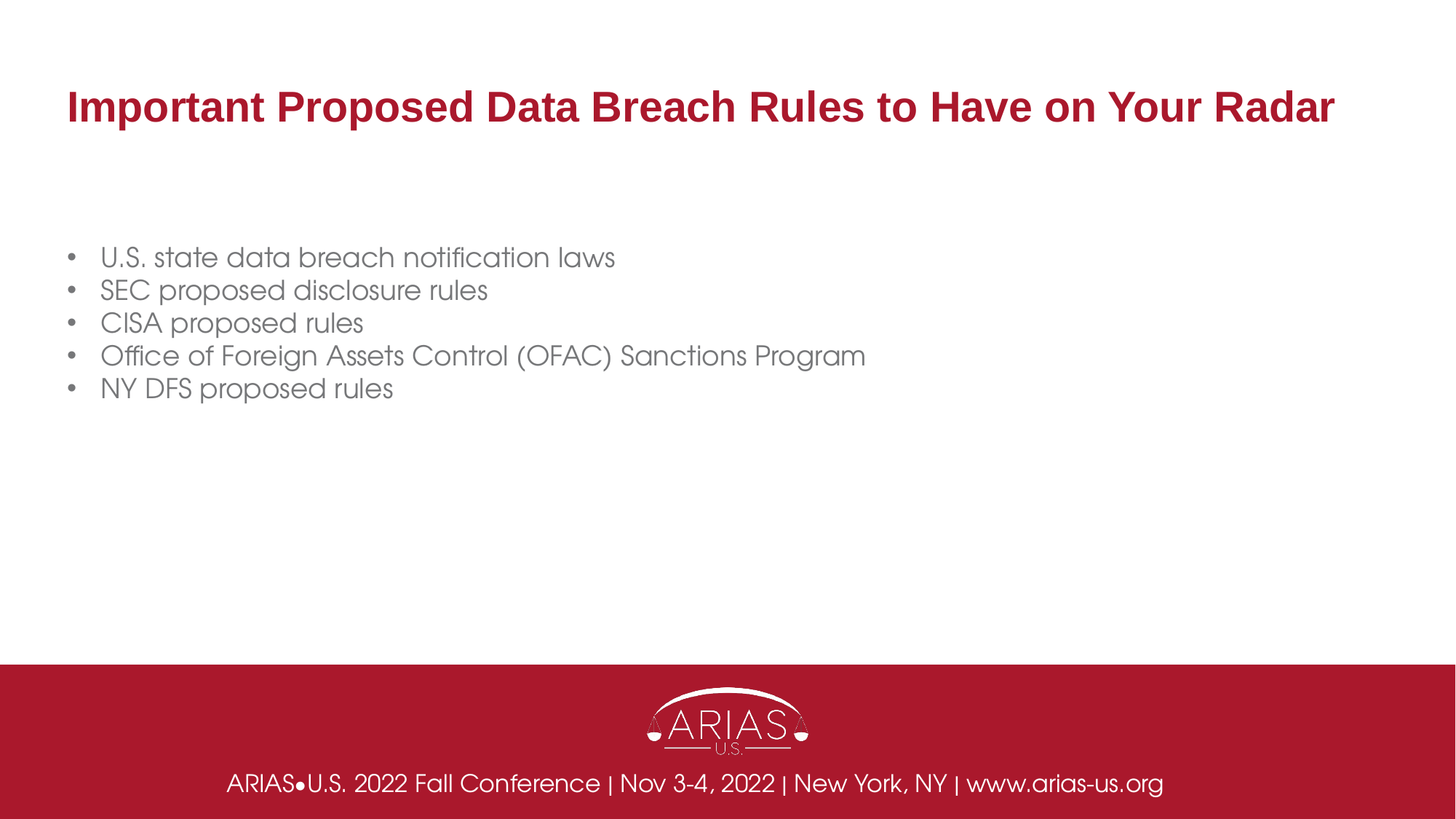

# Important Proposed Data Breach Rules to Have on Your Radar
U.S. state data breach notification laws
SEC proposed disclosure rules
CISA proposed rules
Office of Foreign Assets Control (OFAC) Sanctions Program
NY DFS proposed rules